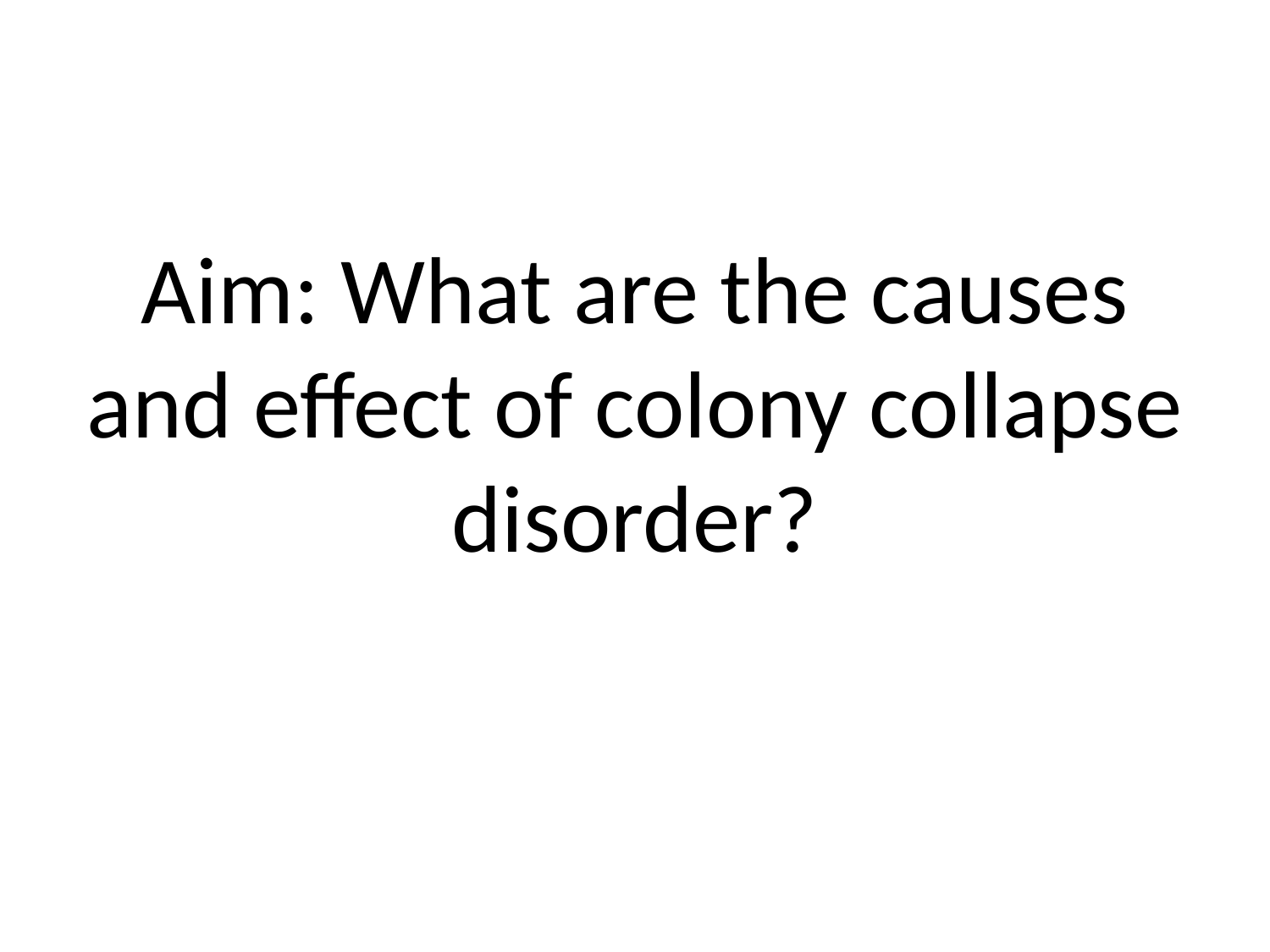

#
Aim: What are the causes and effect of colony collapse disorder?